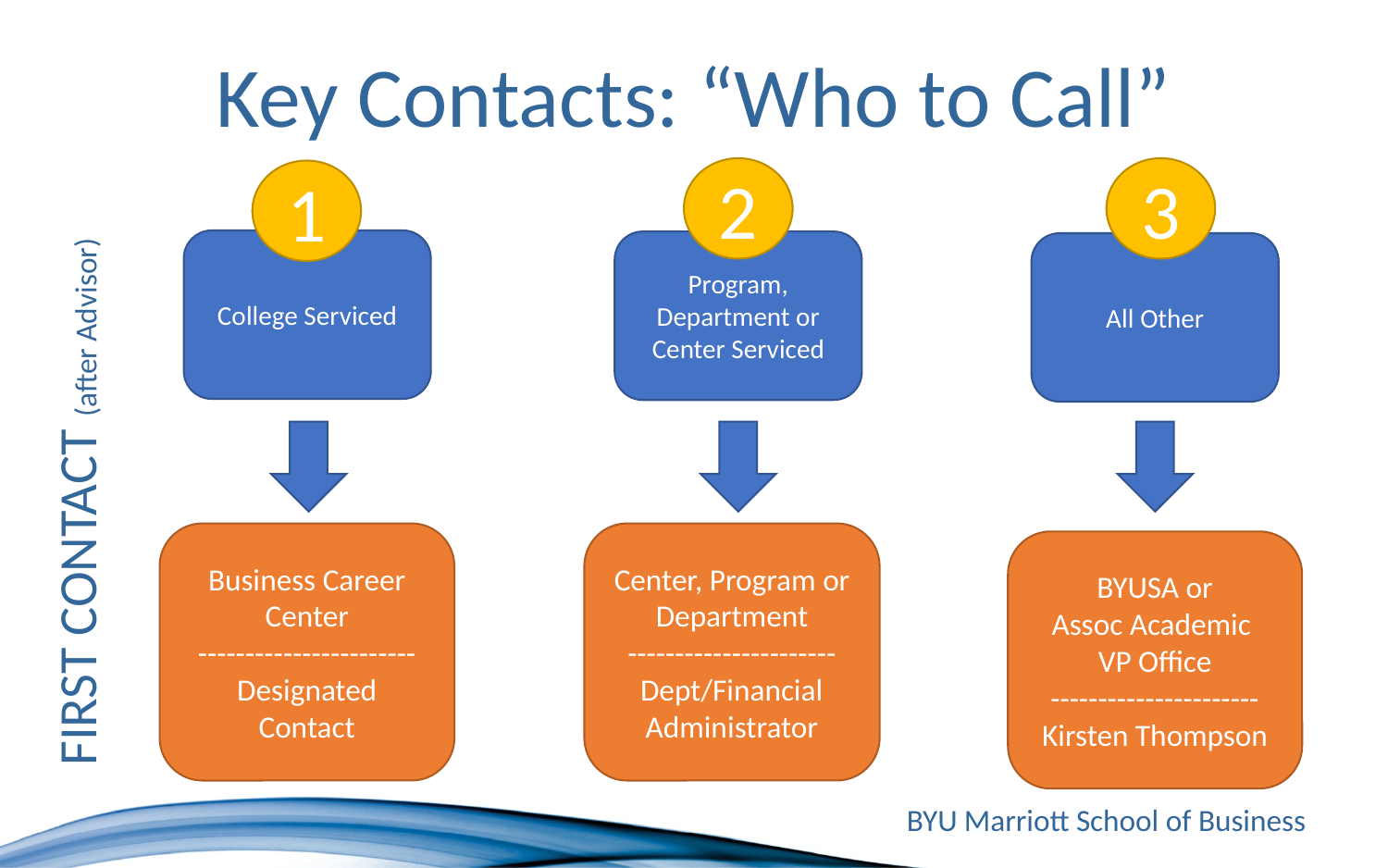

# Key Contacts: “Who to Call”
2
3
1
College Serviced
Program, Department or Center Serviced
All Other

FIRST CONTACT (after Advisor)
Business Career Center
-----------------------
Designated Contact
Center, Program or Department
----------------------
Dept/Financial Administrator
BYUSA or
Assoc Academic
VP Office
----------------------
Kirsten Thompson
BYU Marriott School of Business